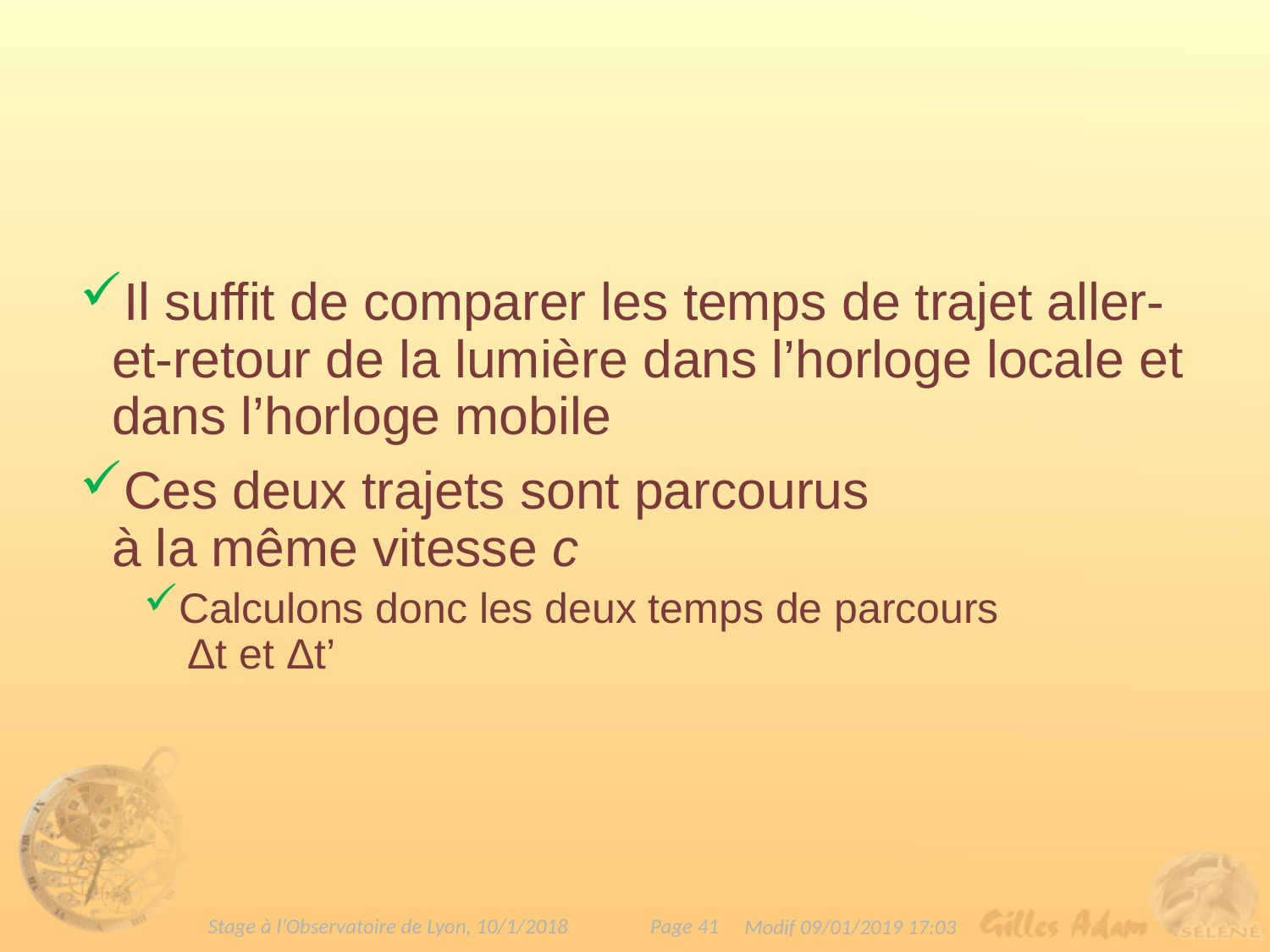

Il suffit de comparer les temps de trajet aller-et-retour de la lumière dans l’horloge locale et dans l’horloge mobile
Ces deux trajets sont parcourus
à la même vitesse c
Calculons donc les deux temps de parcours
 Δt et Δt’

Page 41
Stage à l’Observatoire de Lyon, 10/1/2018
Modif 09/01/2019 17:03